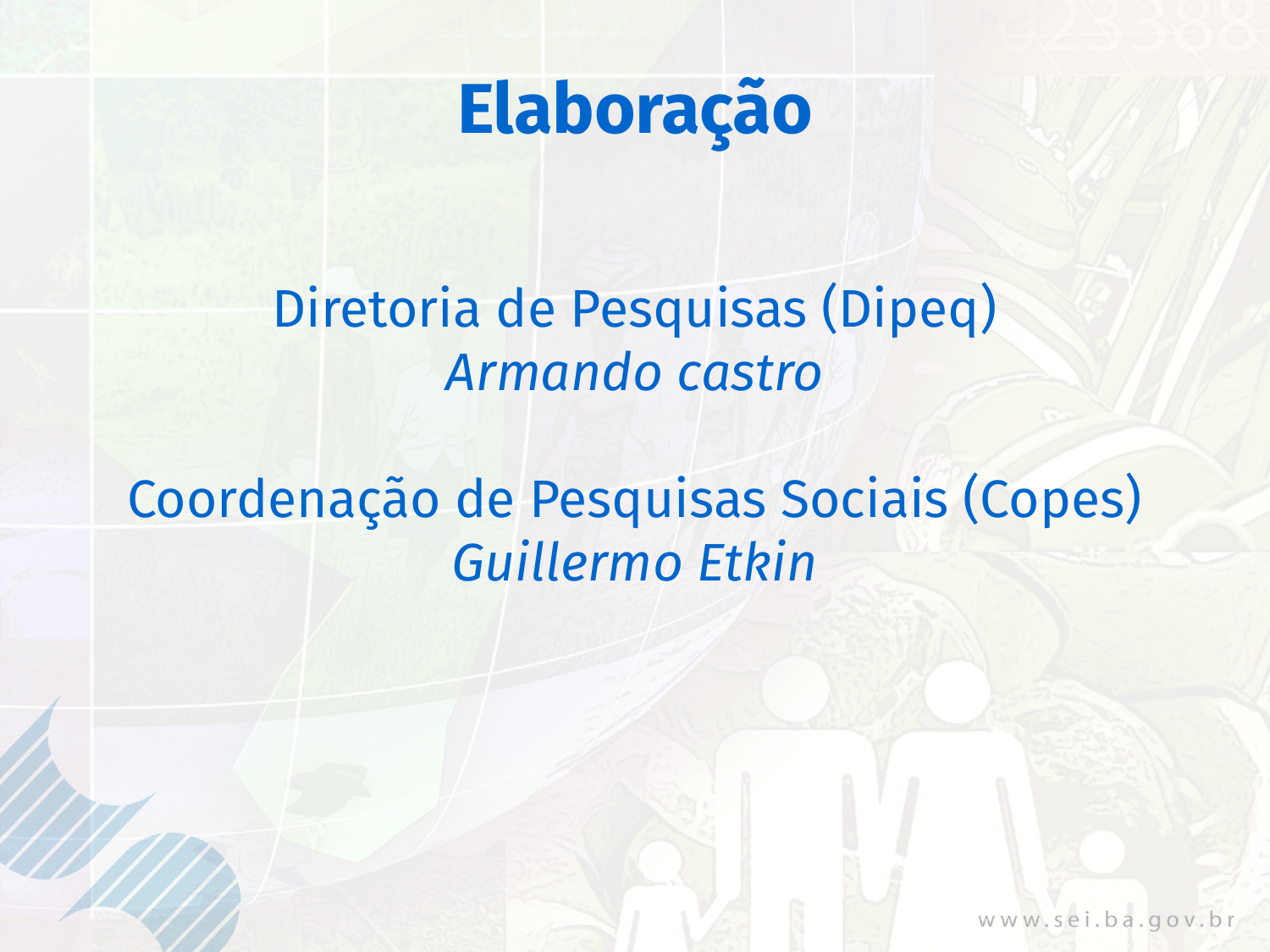

Elaboração

Diretoria de Pesquisas (Dipeq)
Armando castro

Coordenação de Pesquisas Sociais (Copes)
Guillermo Etkin